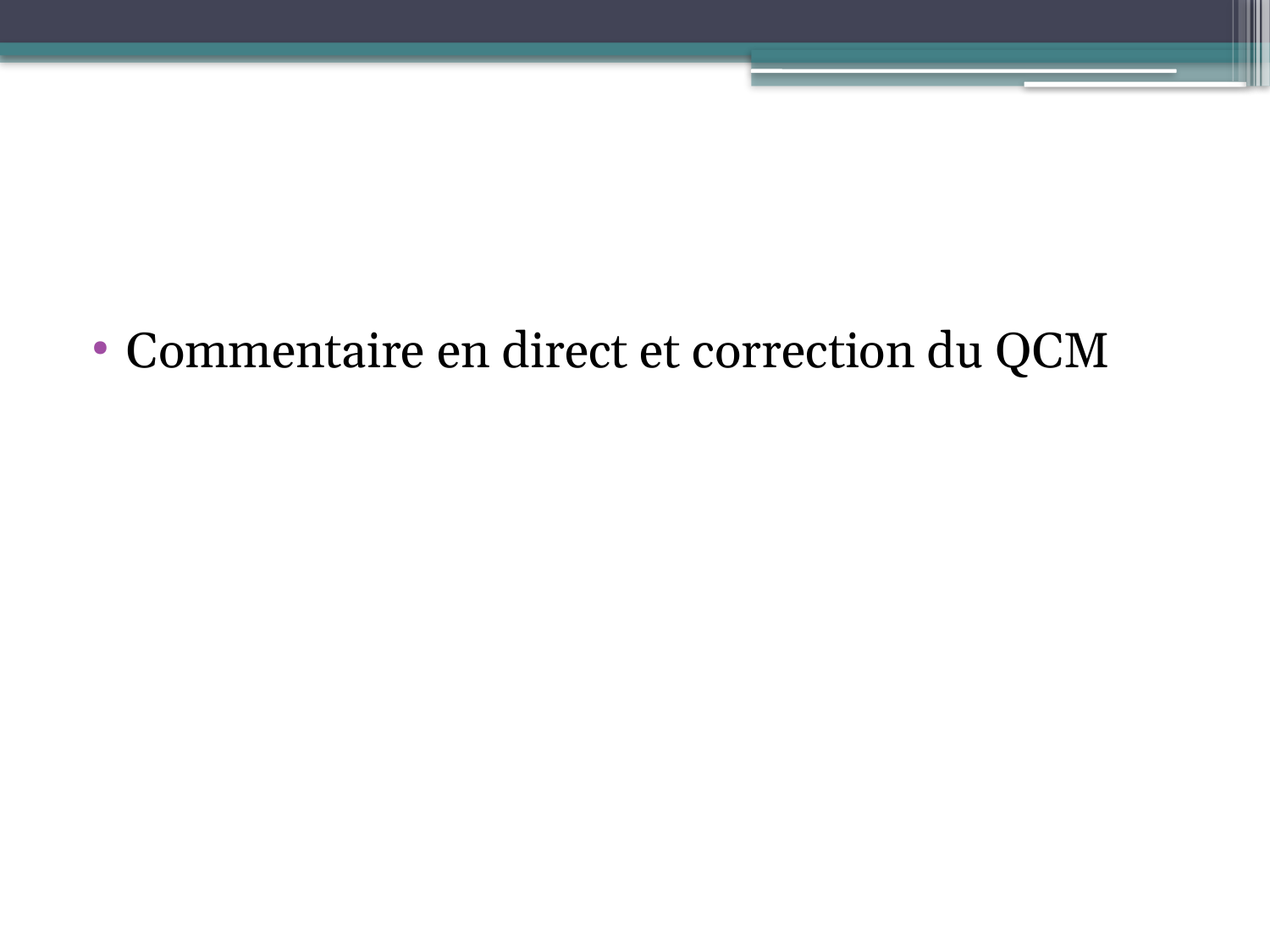

#
Commentaire en direct et correction du QCM